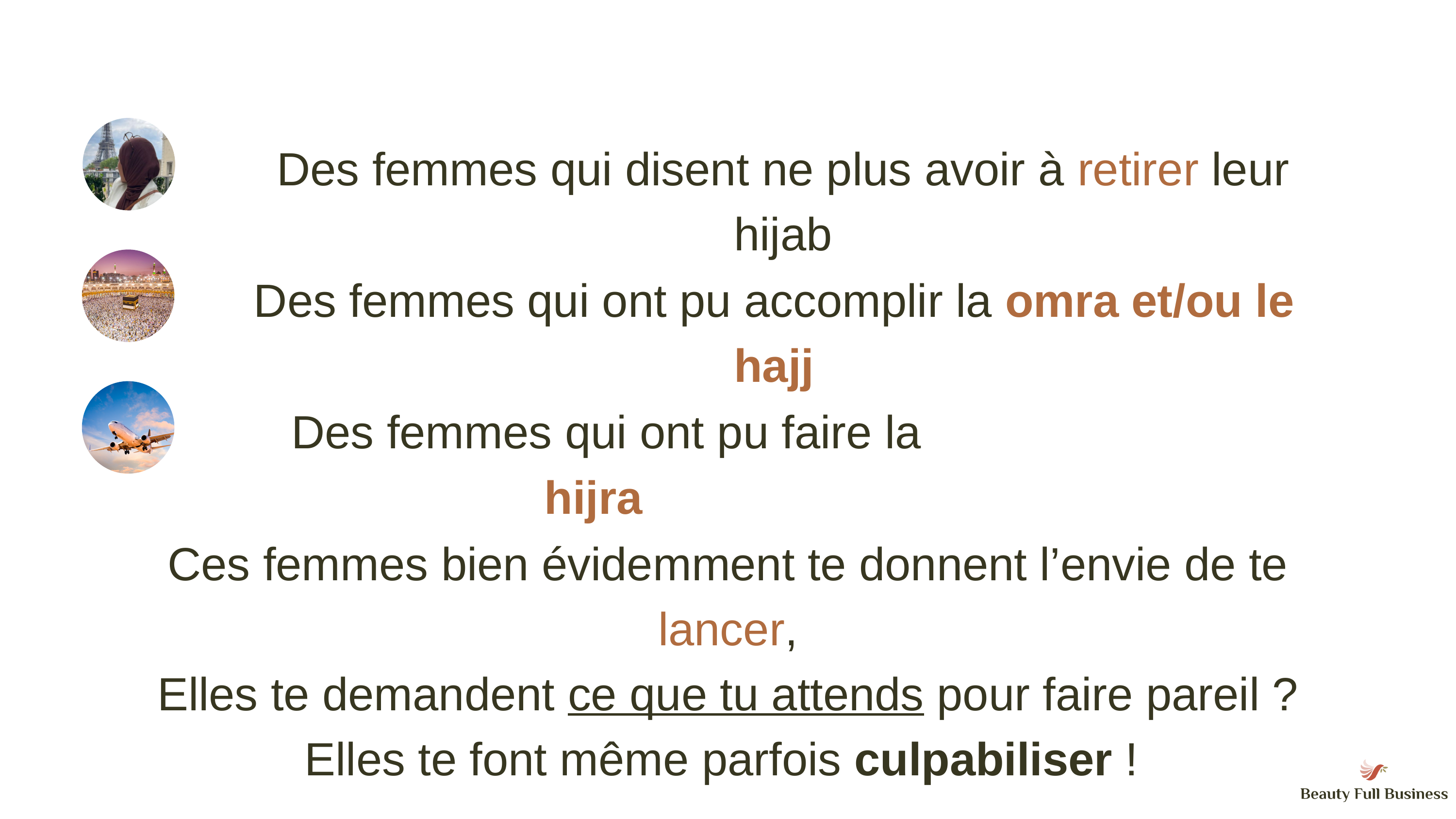

Des femmes qui disent ne plus avoir à retirer leur hijab

Des femmes qui ont pu accomplir la omra et/ou le hajj

Des femmes qui ont pu faire la hijra
Ces femmes bien évidemment te donnent l’envie de te lancer,
Elles te demandent ce que tu attends pour faire pareil ?
Elles te font même parfois culpabiliser !